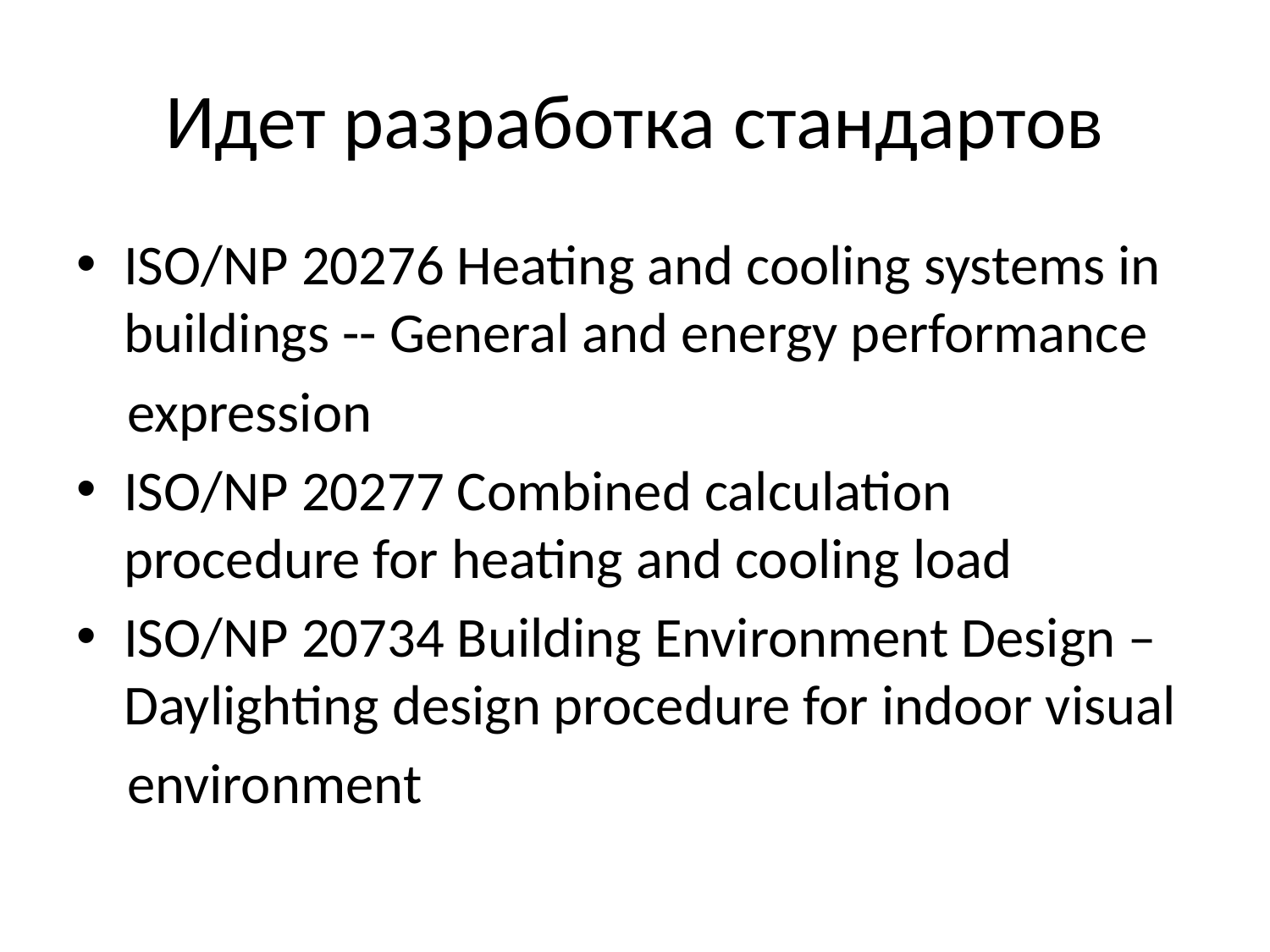

# Идет разработка стандартов
ISO/NP 20276 Heating and cooling systems in buildings -- General and energy performance
    expression
ISO/NP 20277 Combined calculation procedure for heating and cooling load
ISO/NP 20734 Building Environment Design – Daylighting design procedure for indoor visual
    environment